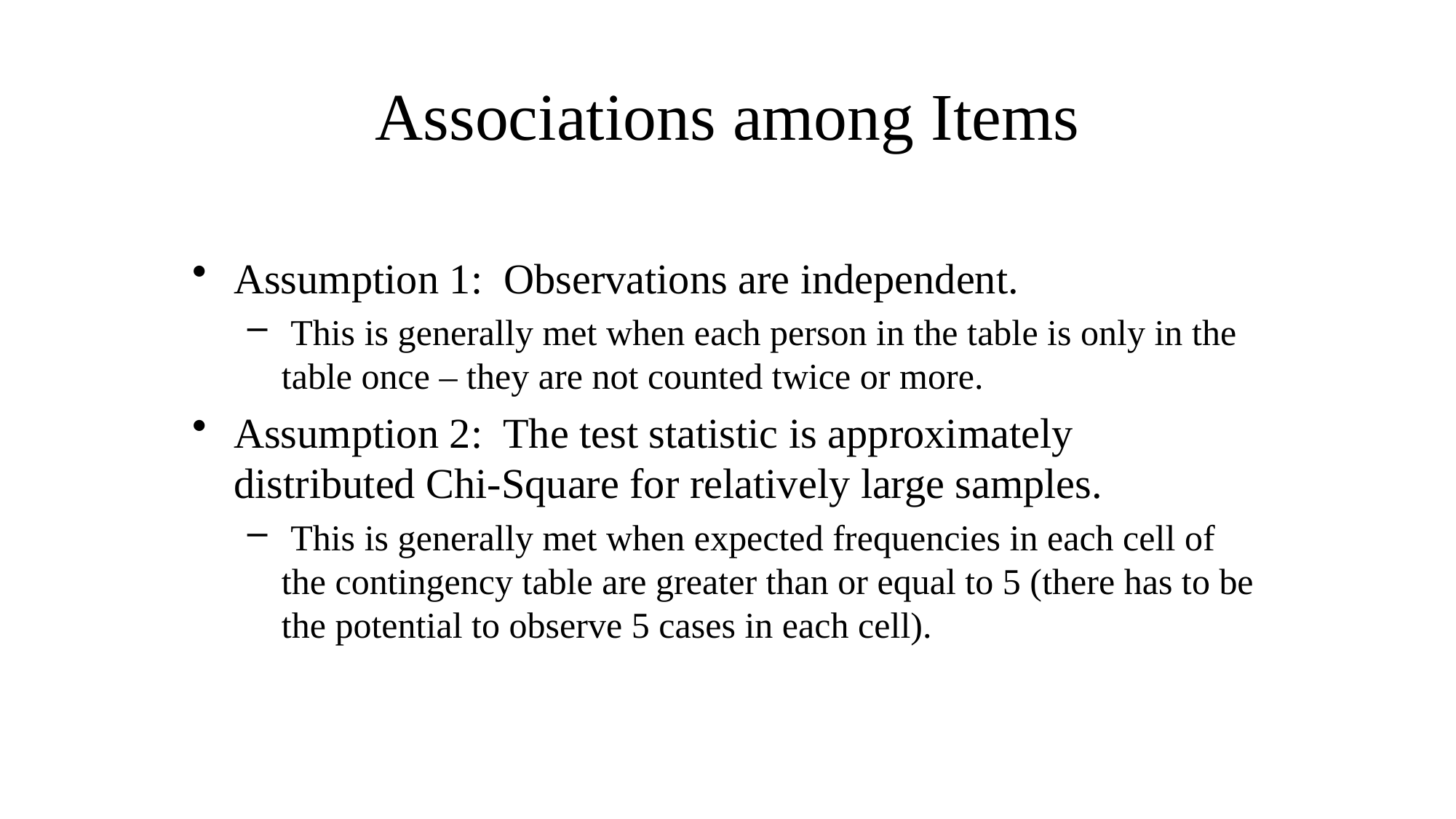

# Associations among Items
Assumption 1:  Observations are independent.
 This is generally met when each person in the table is only in the table once – they are not counted twice or more.
Assumption 2:  The test statistic is approximately distributed Chi-Square for relatively large samples.
 This is generally met when expected frequencies in each cell of the contingency table are greater than or equal to 5 (there has to be the potential to observe 5 cases in each cell).